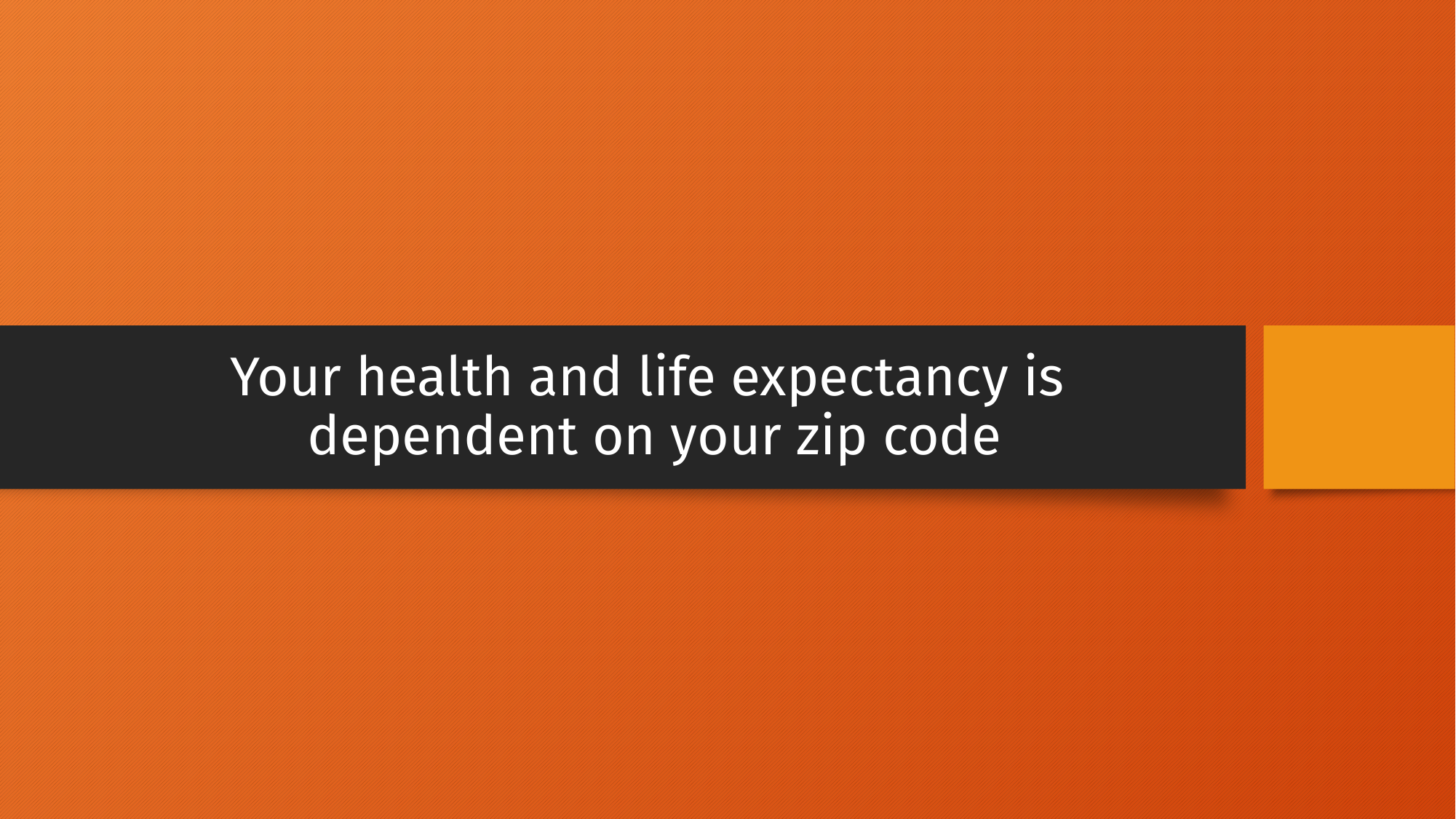

# Your health and life expectancy is dependent on your zip code